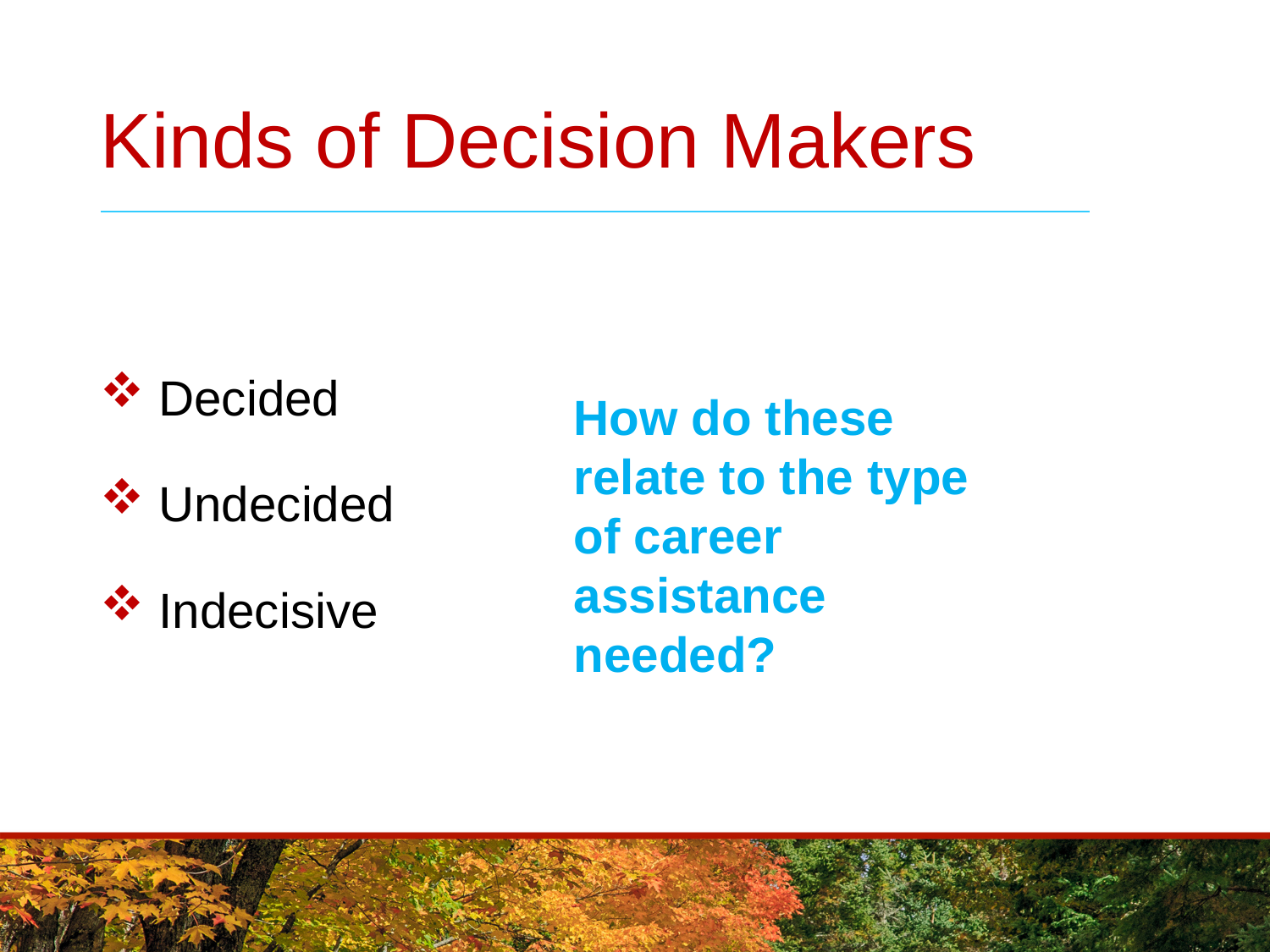

# Kinds of Decision Makers

 Decided
 Undecided
 Indecisive
How do these relate to the type of career assistance needed?